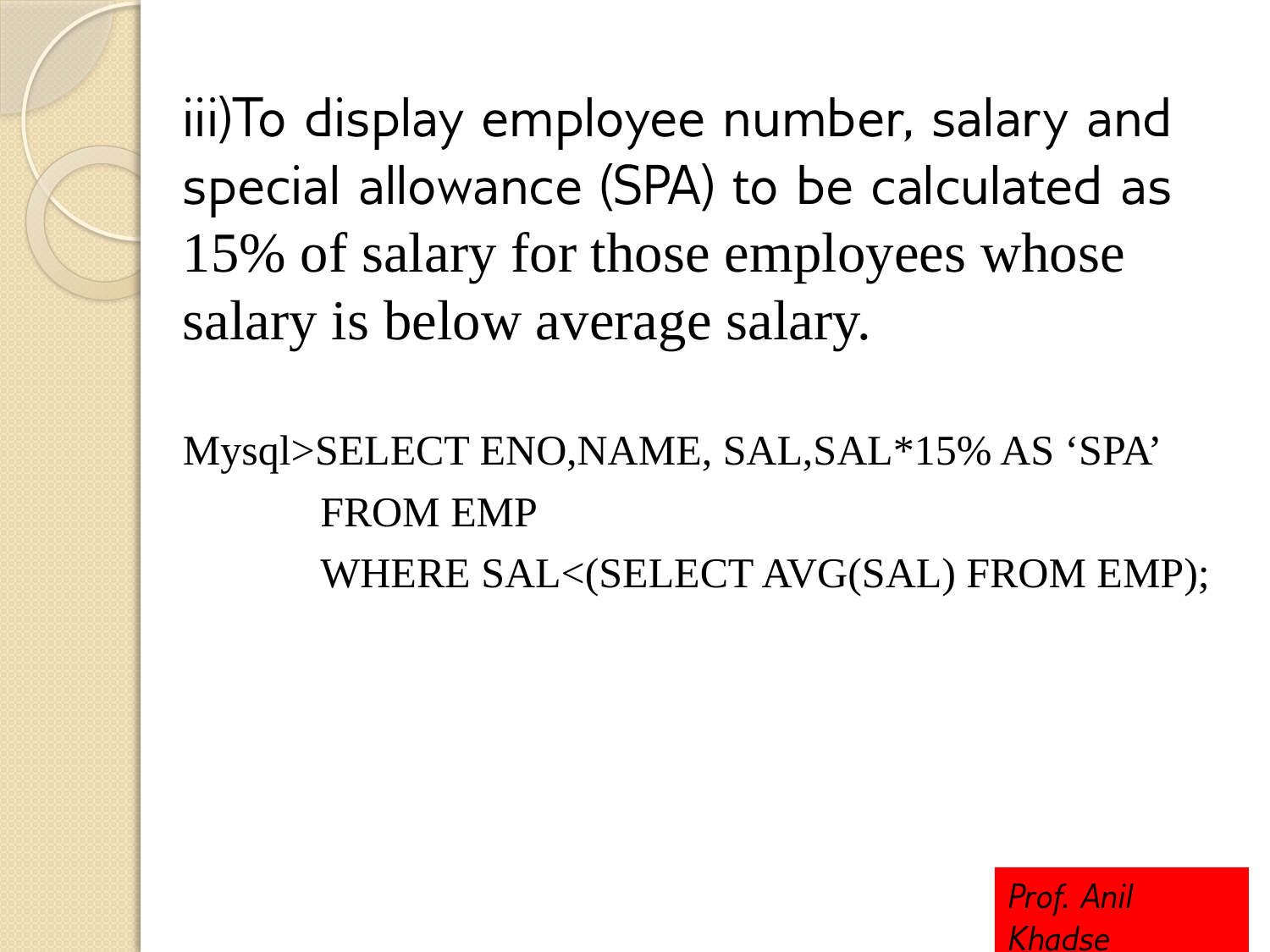

iii)To display employee number, salary and special allowance (SPA) to be calculated as 15% of salary for those employees whose salary is below average salary.

Mysql>SELECT ENO,NAME, SAL,SAL*15% AS ‘SPA’
             FROM EMP
             WHERE SAL<(SELECT AVG(SAL) FROM EMP);

Prof. Anil Khadse